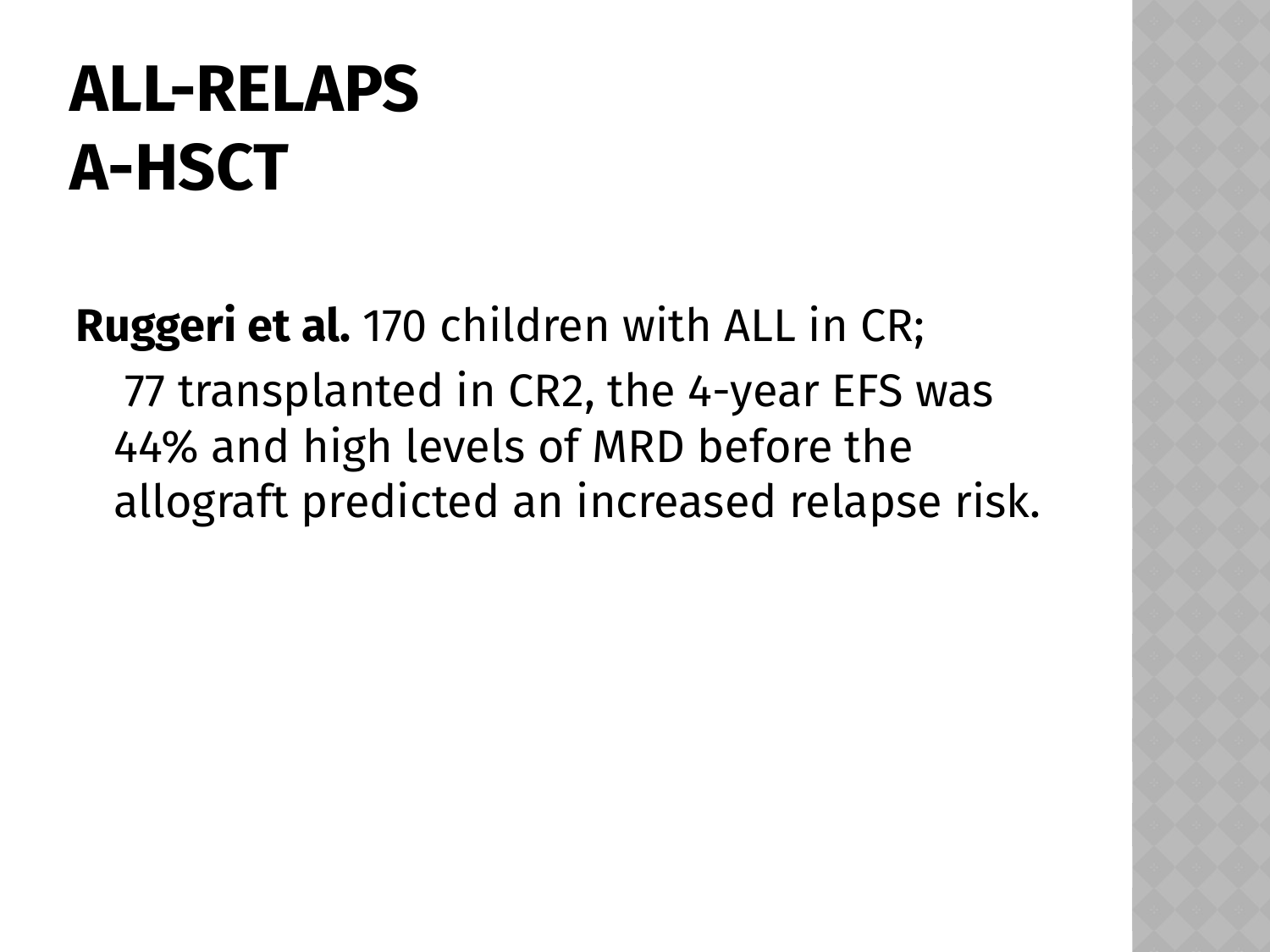

# ALL-Relaps A-HSCT

Ruggeri et al. 170 children with ALL in CR;
    77 transplanted in CR2, the 4-year EFS was 44% and high levels of MRD before the allograft predicted an increased relapse risk.